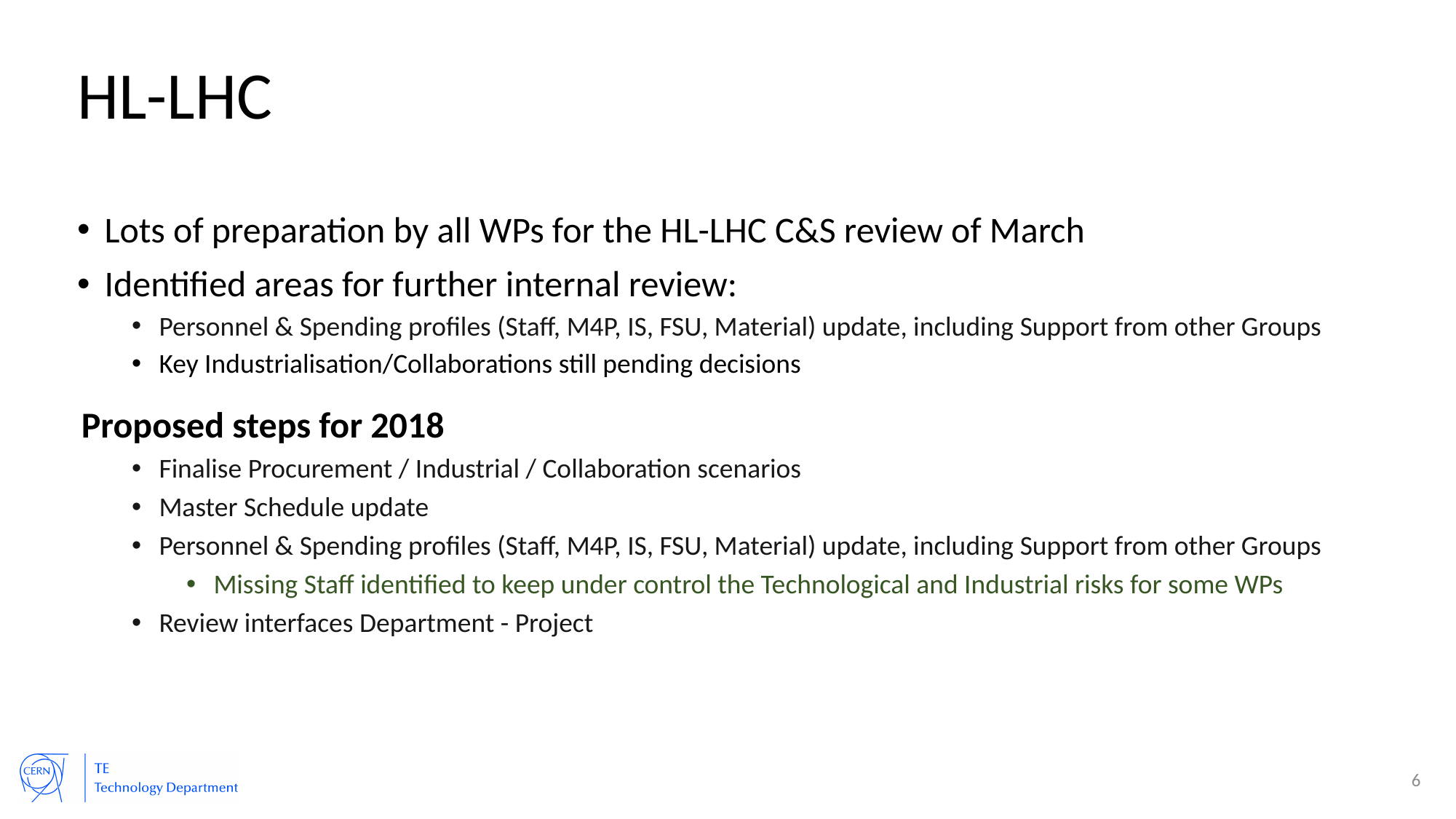

# HL-LHC
Lots of preparation by all WPs for the HL-LHC C&S review of March
Identified areas for further internal review:
Personnel & Spending profiles (Staff, M4P, IS, FSU, Material) update, including Support from other Groups
Key Industrialisation/Collaborations still pending decisions
Proposed steps for 2018
Finalise Procurement / Industrial / Collaboration scenarios
Master Schedule update
Personnel & Spending profiles (Staff, M4P, IS, FSU, Material) update, including Support from other Groups
Missing Staff identified to keep under control the Technological and Industrial risks for some WPs
Review interfaces Department - Project

6